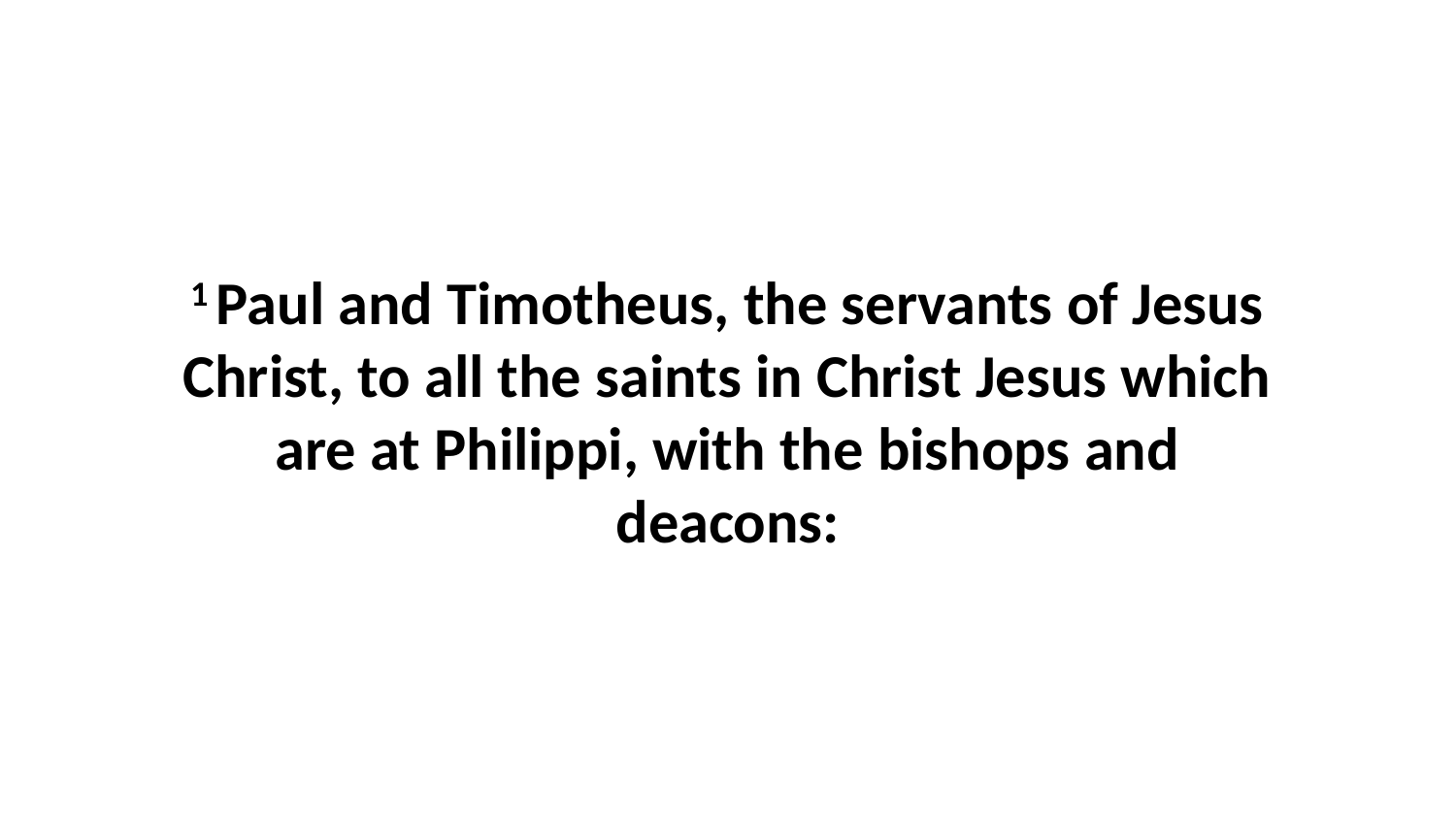

1 Paul and Timotheus, the servants of Jesus Christ, to all the saints in Christ Jesus which are at Philippi, with the bishops and deacons: